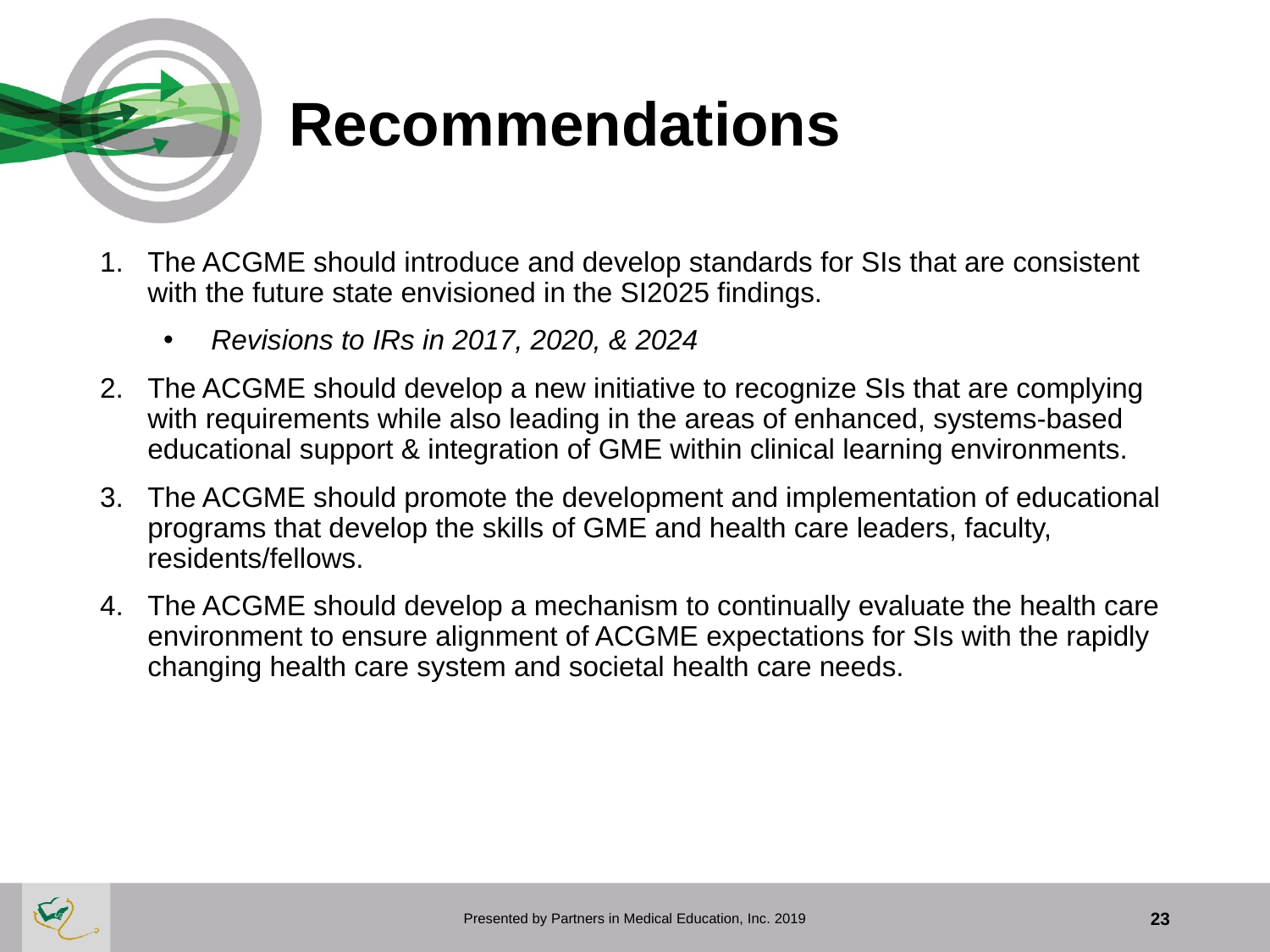

# Recommendations
The ACGME should introduce and develop standards for SIs that are consistent with the future state envisioned in the SI2025 findings.
Revisions to IRs in 2017, 2020, & 2024
The ACGME should develop a new initiative to recognize SIs that are complying with requirements while also leading in the areas of enhanced, systems-based educational support & integration of GME within clinical learning environments.
The ACGME should promote the development and implementation of educational programs that develop the skills of GME and health care leaders, faculty, residents/fellows.
The ACGME should develop a mechanism to continually evaluate the health care environment to ensure alignment of ACGME expectations for SIs with the rapidly changing health care system and societal health care needs.

Presented by Partners in Medical Education, Inc. 2019
23